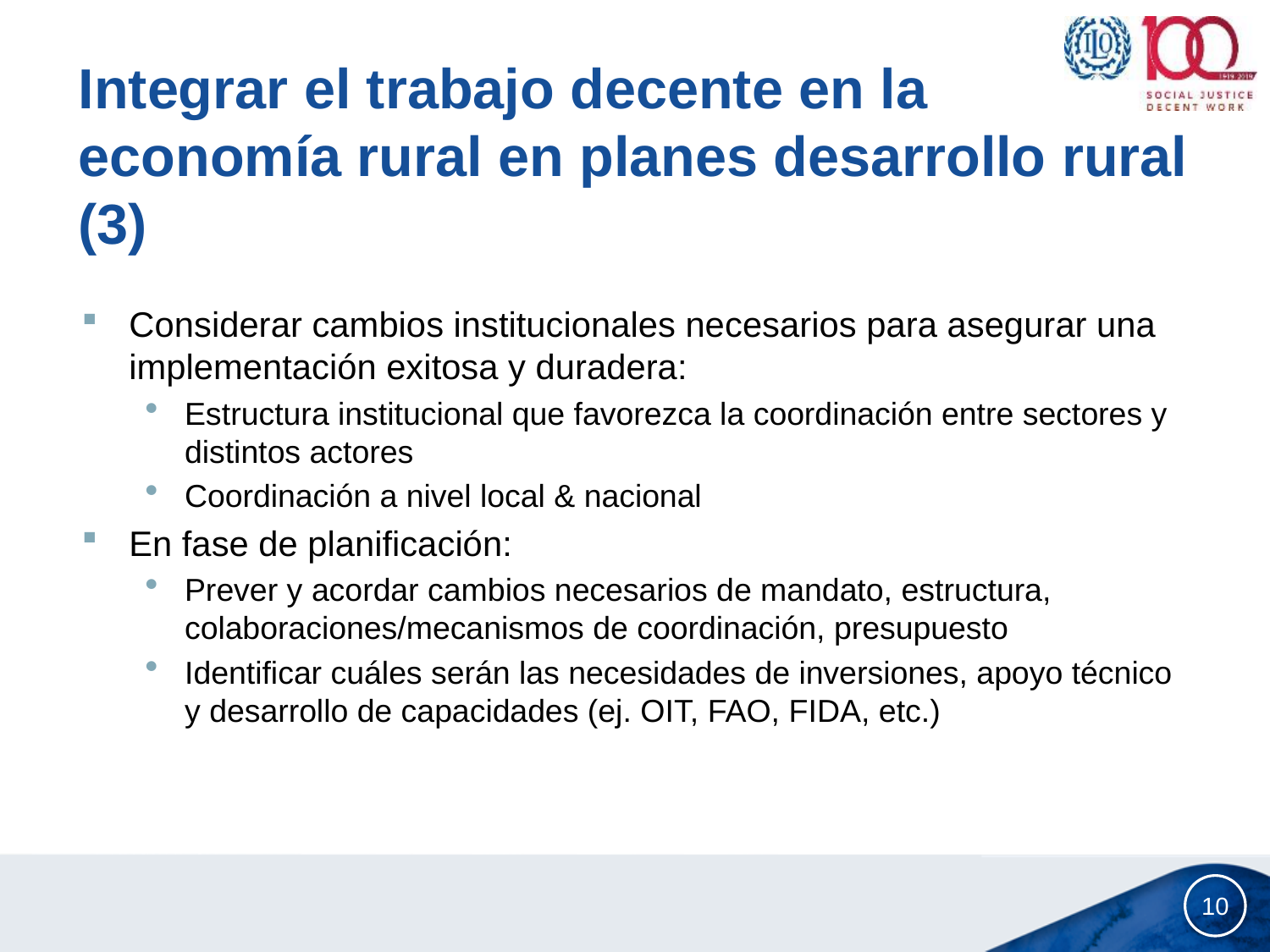

# Integrar el trabajo decente en la economía rural en planes desarrollo rural (3)
Considerar cambios institucionales necesarios para asegurar una implementación exitosa y duradera:
Estructura institucional que favorezca la coordinación entre sectores y distintos actores
Coordinación a nivel local & nacional
En fase de planificación:
Prever y acordar cambios necesarios de mandato, estructura, colaboraciones/mecanismos de coordinación, presupuesto
Identificar cuáles serán las necesidades de inversiones, apoyo técnico y desarrollo de capacidades (ej. OIT, FAO, FIDA, etc.)